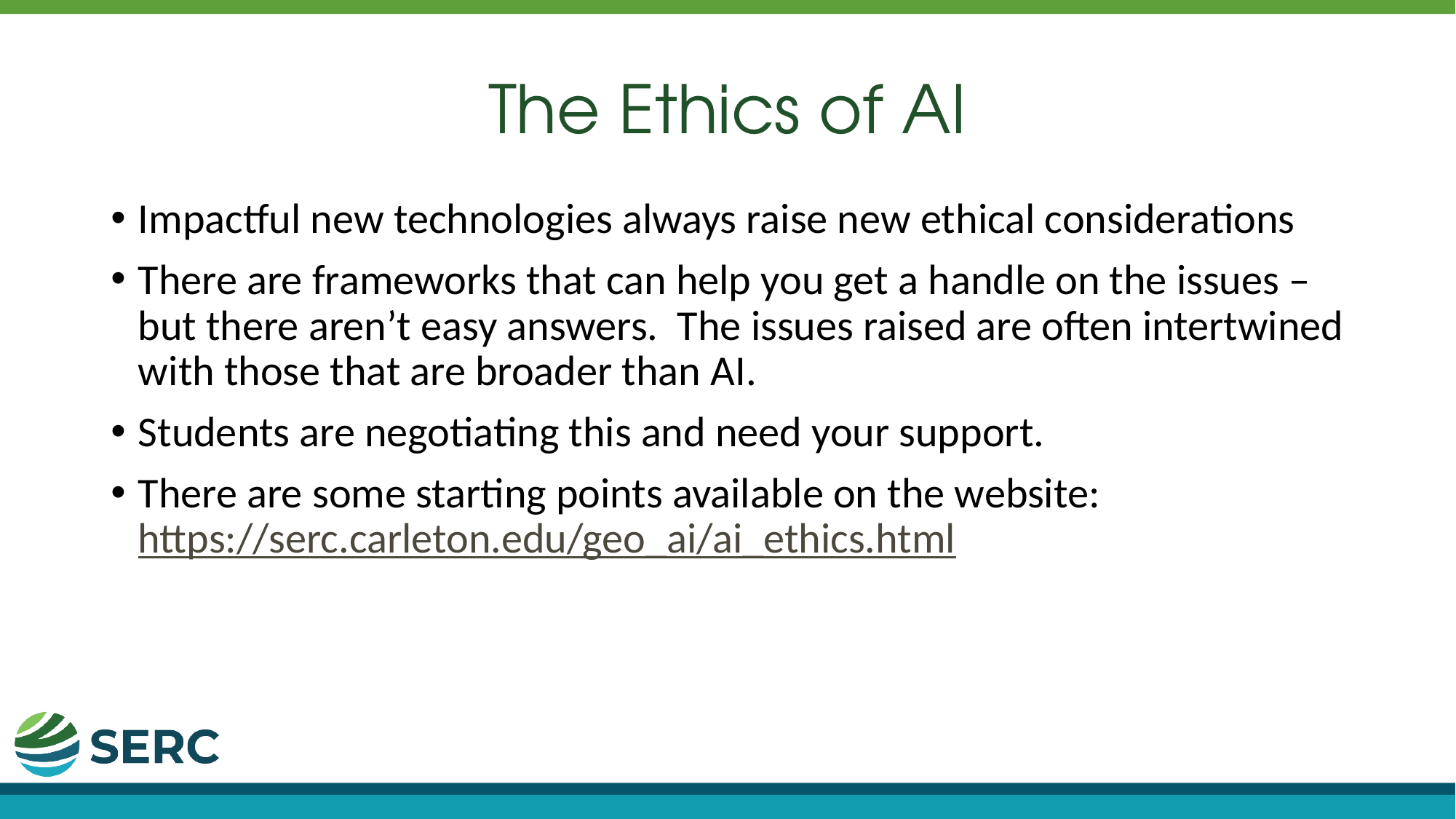

# The Ethics of AI
Impactful new technologies always raise new ethical considerations
There are frameworks that can help you get a handle on the issues – but there aren’t easy answers.  The issues raised are often intertwined with those that are broader than AI.
Students are negotiating this and need your support.
There are some starting points available on the website: https://serc.carleton.edu/geo_ai/ai_ethics.html